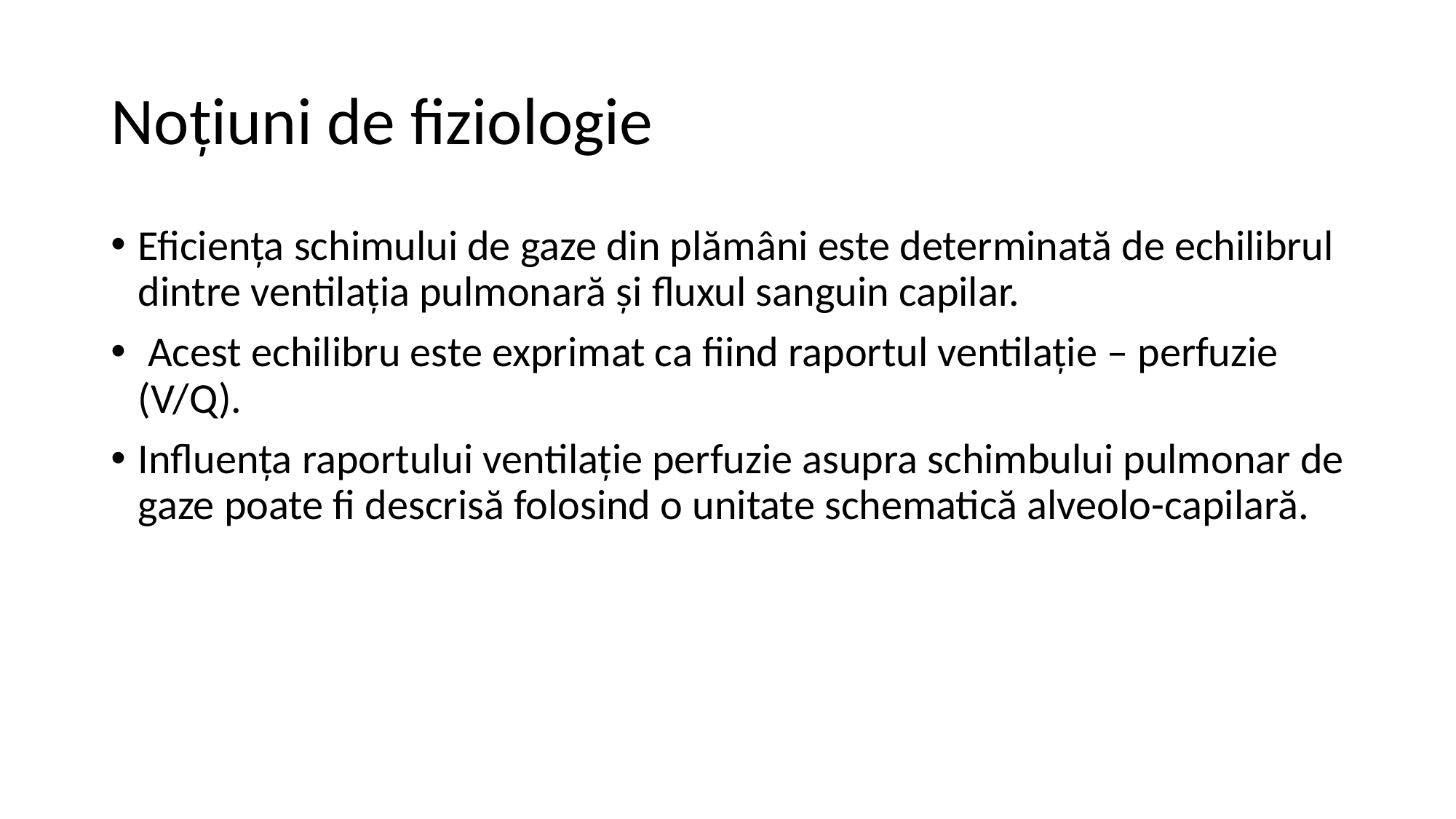

# Noțiuni de fiziologie
Eficiența schimului de gaze din plămâni este determinată de echilibrul dintre ventilația pulmonară și fluxul sanguin capilar.
 Acest echilibru este exprimat ca fiind raportul ventilație – perfuzie (V/Q).
Influența raportului ventilație perfuzie asupra schimbului pulmonar de gaze poate fi descrisă folosind o unitate schematică alveolo-capilară.